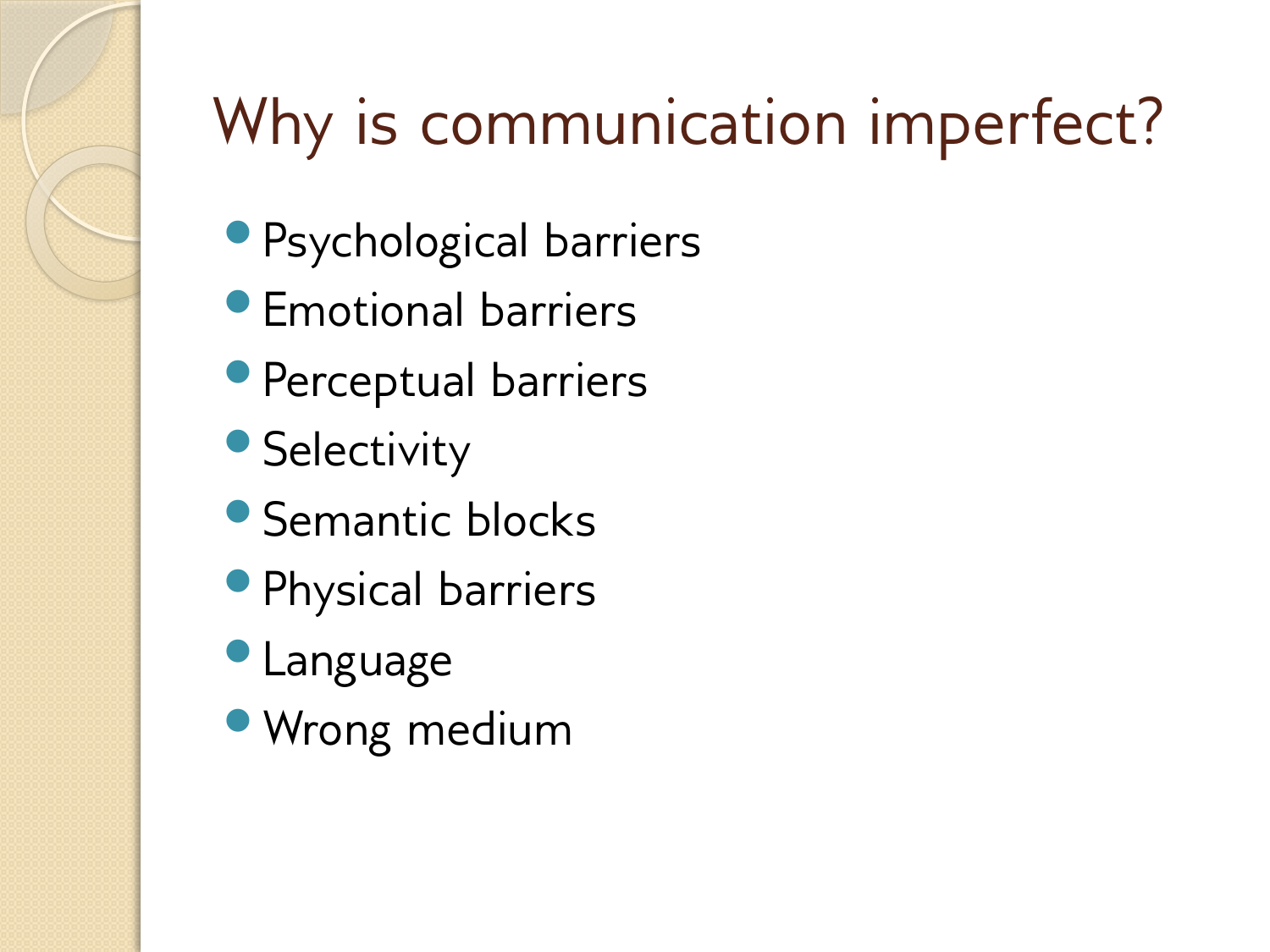

# Why is communication imperfect?
Psychological barriers
Emotional barriers
Perceptual barriers
Selectivity
Semantic blocks
Physical barriers
Language
Wrong medium